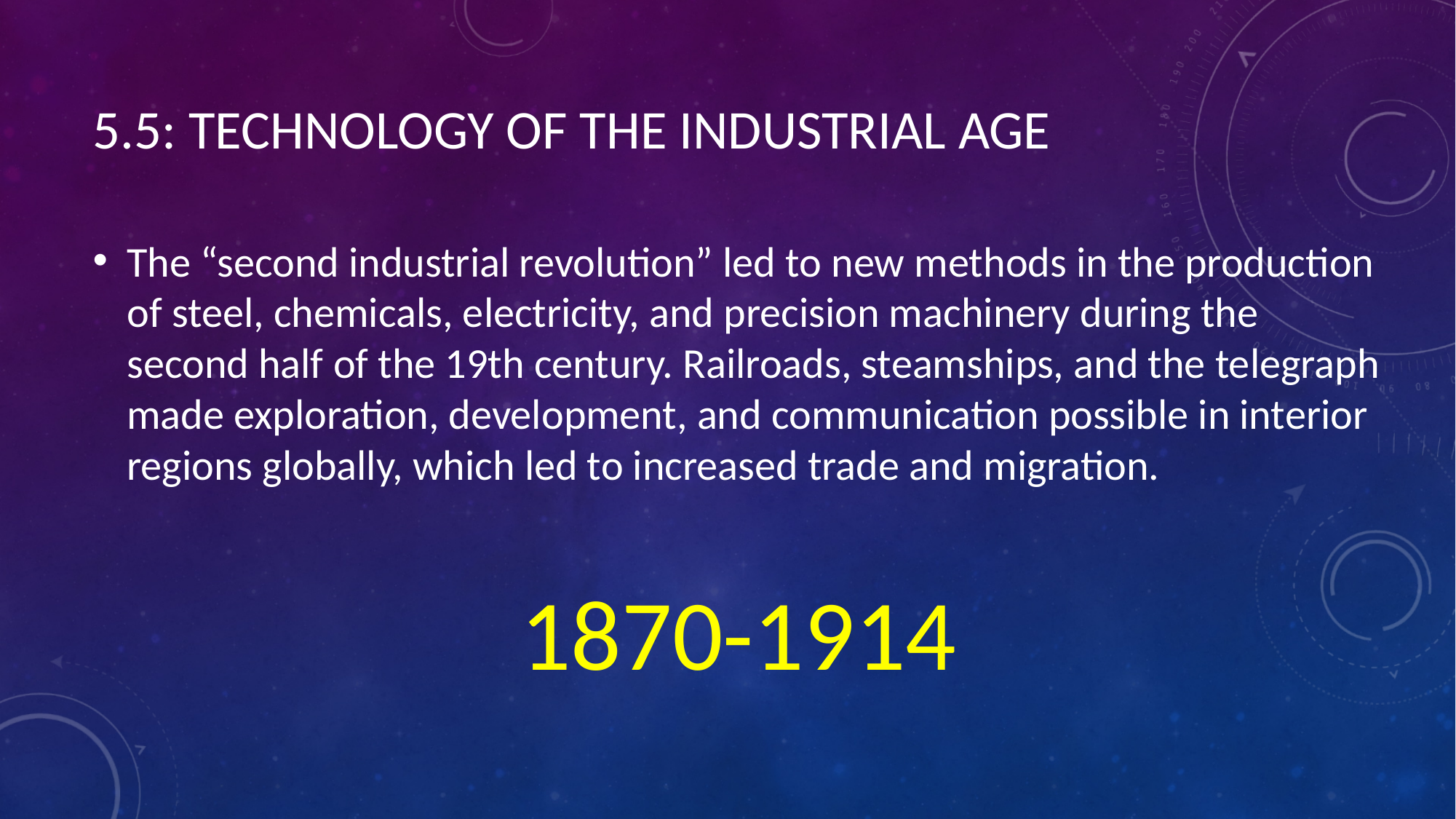

# 5.5: Technology of the Industrial Age
The “second industrial revolution” led to new methods in the production of steel, chemicals, electricity, and precision machinery during the second half of the 19th century. Railroads, steamships, and the telegraph made exploration, development, and communication possible in interior regions globally, which led to increased trade and migration.

1870-1914